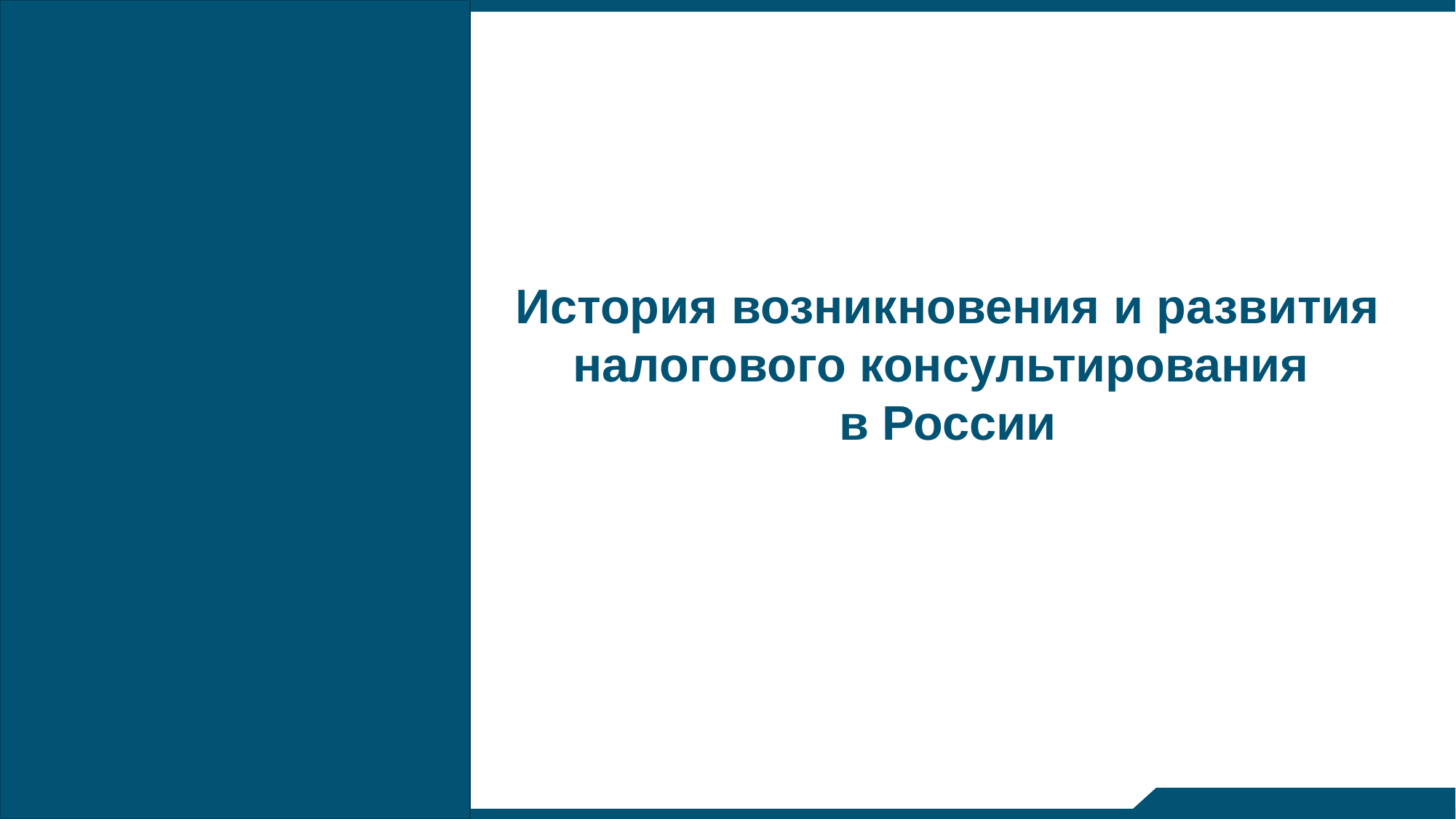

История возникновения и развития налогового консультирования
в России